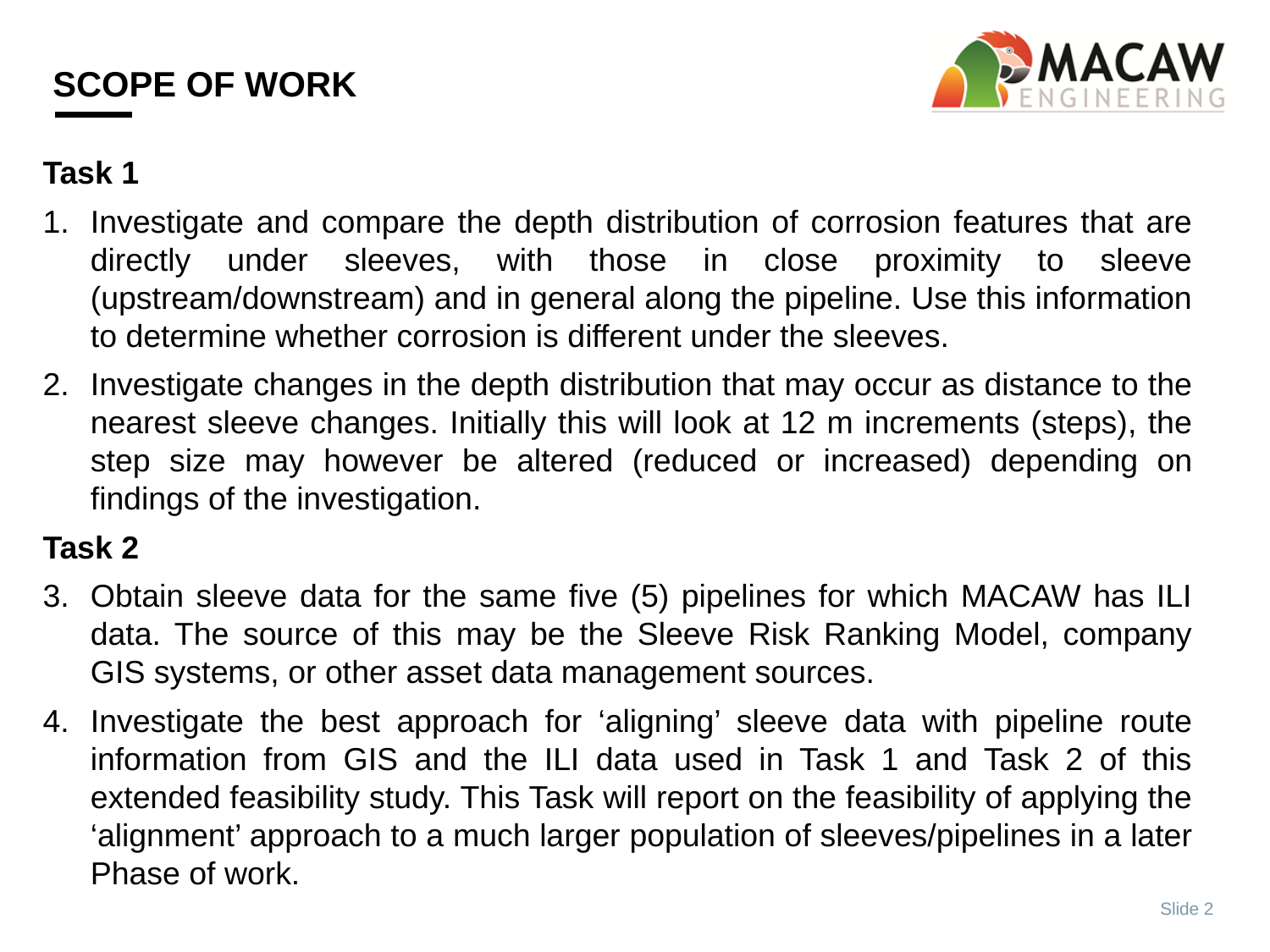

# SCOPE of work
Task 1
Investigate and compare the depth distribution of corrosion features that are directly under sleeves, with those in close proximity to sleeve (upstream/downstream) and in general along the pipeline. Use this information to determine whether corrosion is different under the sleeves.
Investigate changes in the depth distribution that may occur as distance to the nearest sleeve changes. Initially this will look at 12 m increments (steps), the step size may however be altered (reduced or increased) depending on findings of the investigation.
Task 2
Obtain sleeve data for the same five (5) pipelines for which MACAW has ILI data. The source of this may be the Sleeve Risk Ranking Model, company GIS systems, or other asset data management sources.
Investigate the best approach for ‘aligning’ sleeve data with pipeline route information from GIS and the ILI data used in Task 1 and Task 2 of this extended feasibility study. This Task will report on the feasibility of applying the ‘alignment’ approach to a much larger population of sleeves/pipelines in a later Phase of work.